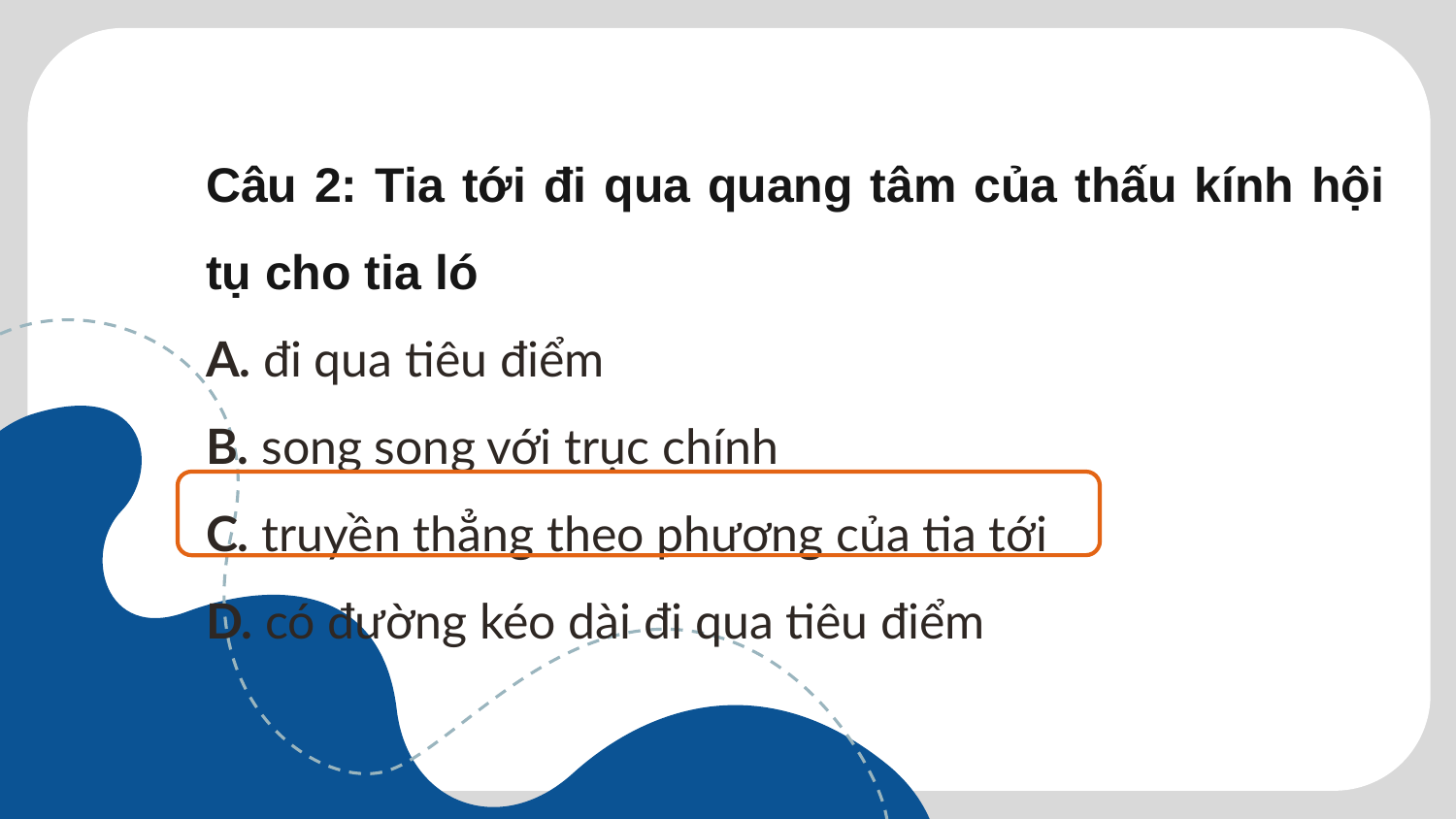

Câu 2: Tia tới đi qua quang tâm của thấu kính hội tụ cho tia ló
A. đi qua tiêu điểm
B. song song với trục chính
C. truyền thẳng theo phương của tia tới
D. có đường kéo dài đi qua tiêu điểm